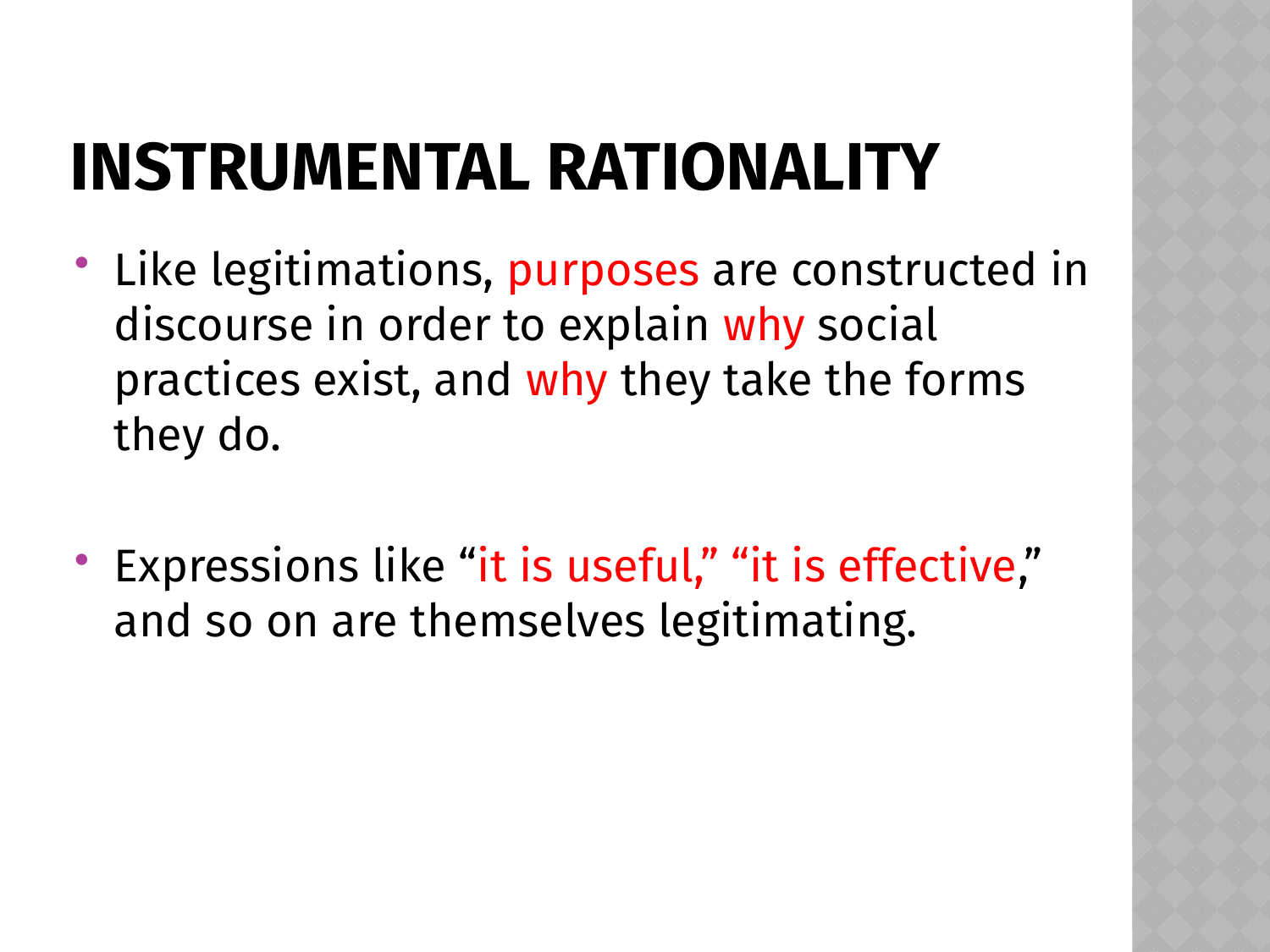

# Instrumental rationality
Like legitimations, purposes are constructed in discourse in order to explain why social practices exist, and why they take the forms they do.

Expressions like “it is useful,” “it is effective,” and so on are themselves legitimating.